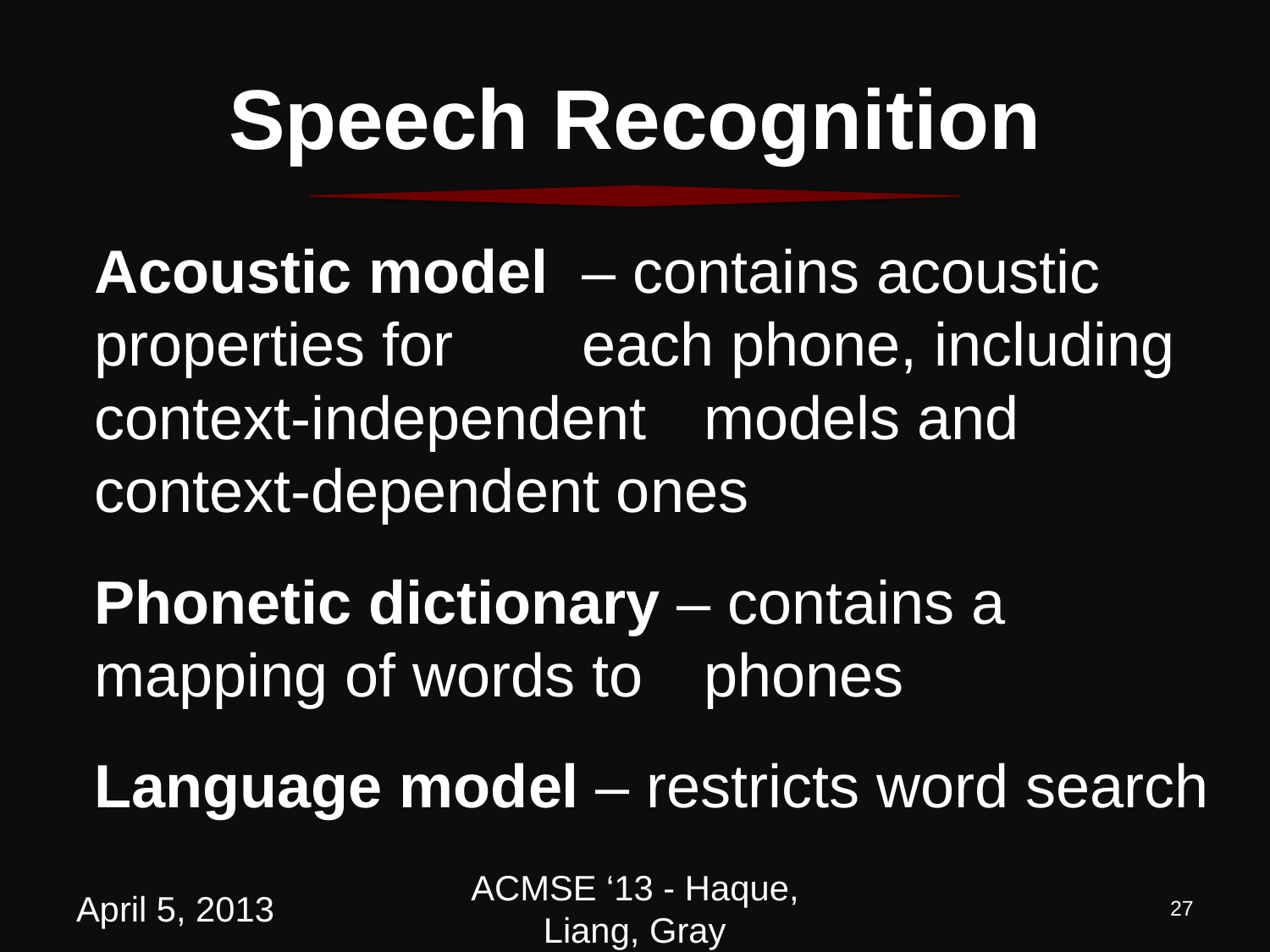

# Speech Recognition

Acoustic model  – contains acoustic properties for 	each phone, including context-independent 	models and context-dependent ones

Phonetic dictionary – contains a mapping of words to 	phones

Language model – restricts word search
April 5, 2013
ACMSE ‘13 - Haque, Liang, Gray
27